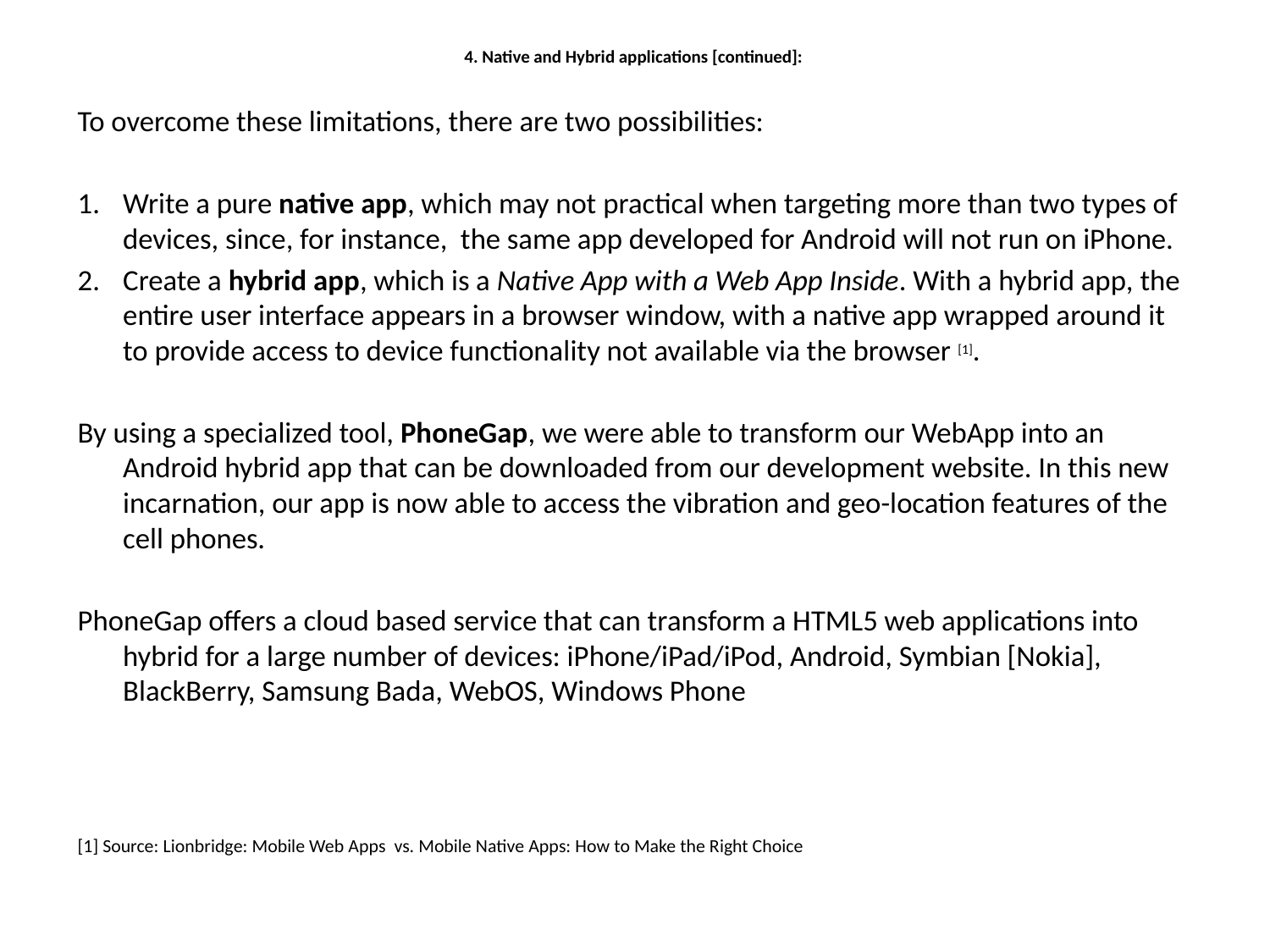

# 4. Native and Hybrid applications [continued]:
To overcome these limitations, there are two possibilities:

Write a pure native app, which may not practical when targeting more than two types of devices, since, for instance,  the same app developed for Android will not run on iPhone.
Create a hybrid app, which is a Native App with a Web App Inside. With a hybrid app, the entire user interface appears in a browser window, with a native app wrapped around it to provide access to device functionality not available via the browser [1].

By using a specialized tool, PhoneGap, we were able to transform our WebApp into an Android hybrid app that can be downloaded from our development website. In this new incarnation, our app is now able to access the vibration and geo-location features of the cell phones.

PhoneGap offers a cloud based service that can transform a HTML5 web applications into hybrid for a large number of devices: iPhone/iPad/iPod, Android, Symbian [Nokia], BlackBerry, Samsung Bada, WebOS, Windows Phone

[1] Source: Lionbridge: Mobile Web Apps  vs. Mobile Native Apps: How to Make the Right Choice